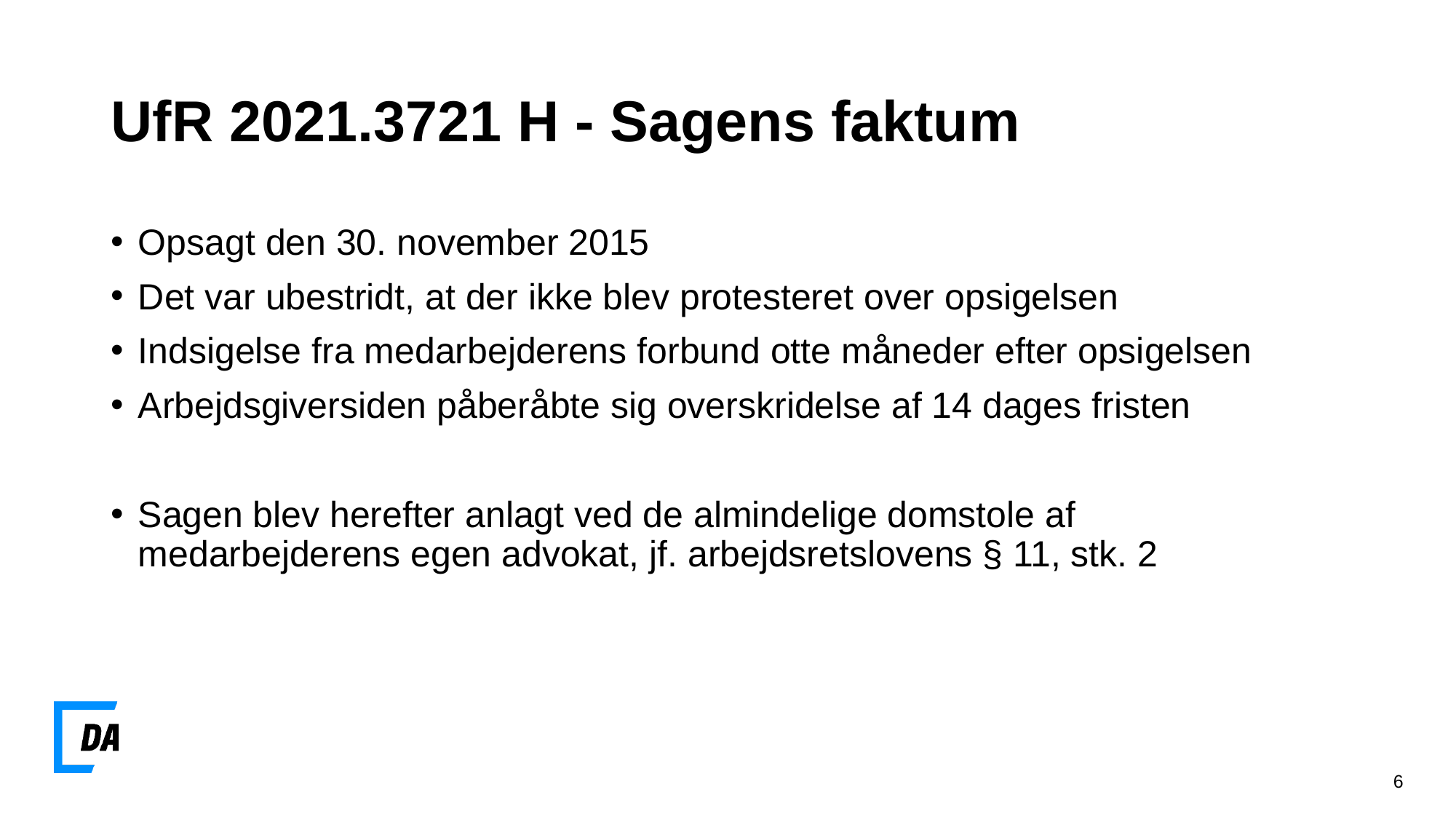

# UfR 2021.3721 H - Sagens faktum
Opsagt den 30. november 2015
Det var ubestridt, at der ikke blev protesteret over opsigelsen
Indsigelse fra medarbejderens forbund otte måneder efter opsigelsen
Arbejdsgiversiden påberåbte sig overskridelse af 14 dages fristen

Sagen blev herefter anlagt ved de almindelige domstole af medarbejderens egen advokat, jf. arbejdsretslovens § 11, stk. 2

6